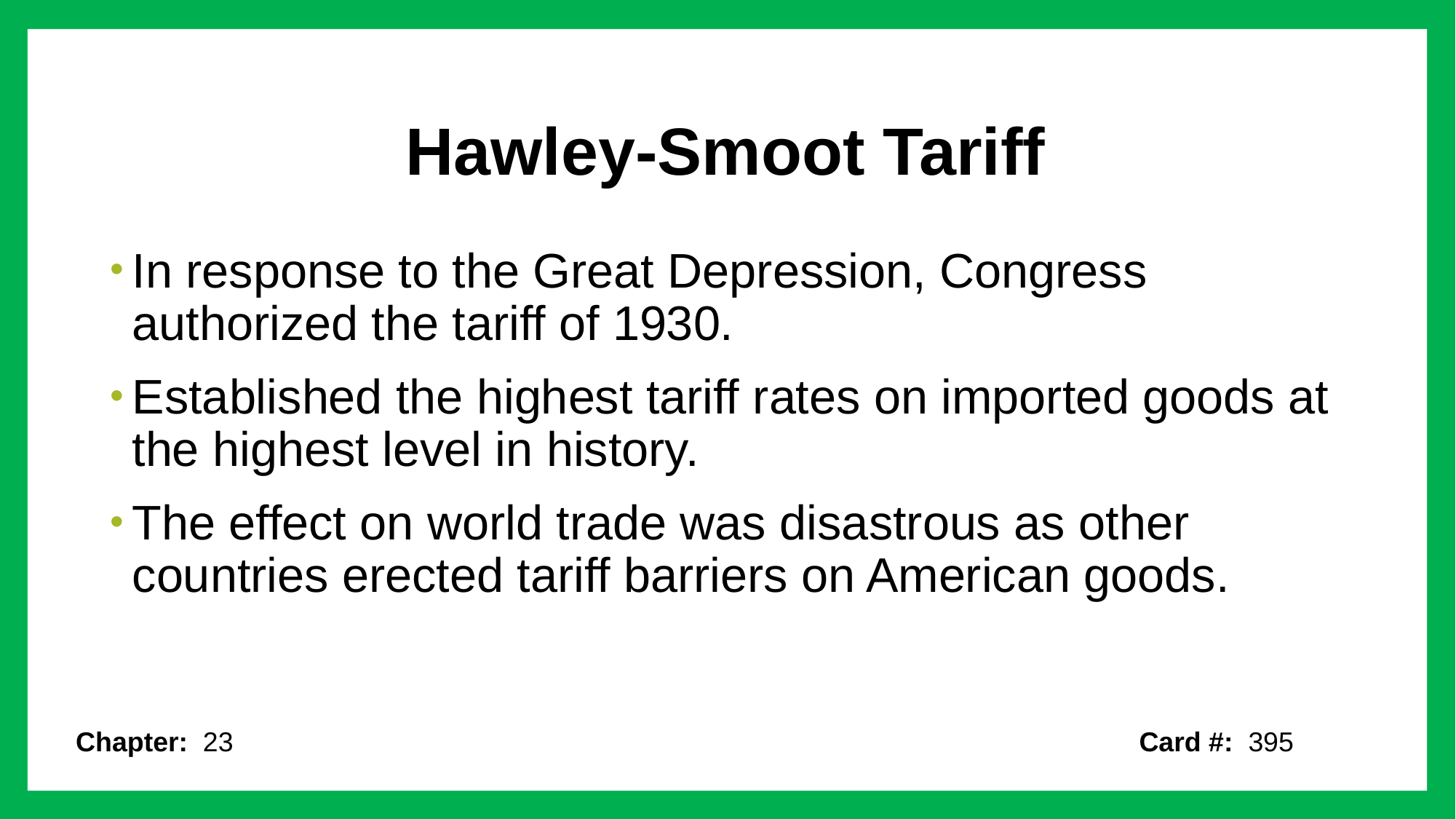

# Hawley-Smoot Tariff
In response to the Great Depression, Congress authorized the tariff of 1930.
Established the highest tariff rates on imported goods at the highest level in history.
The effect on world trade was disastrous as other countries erected tariff barriers on American goods.
Card #:  395
Chapter:  23